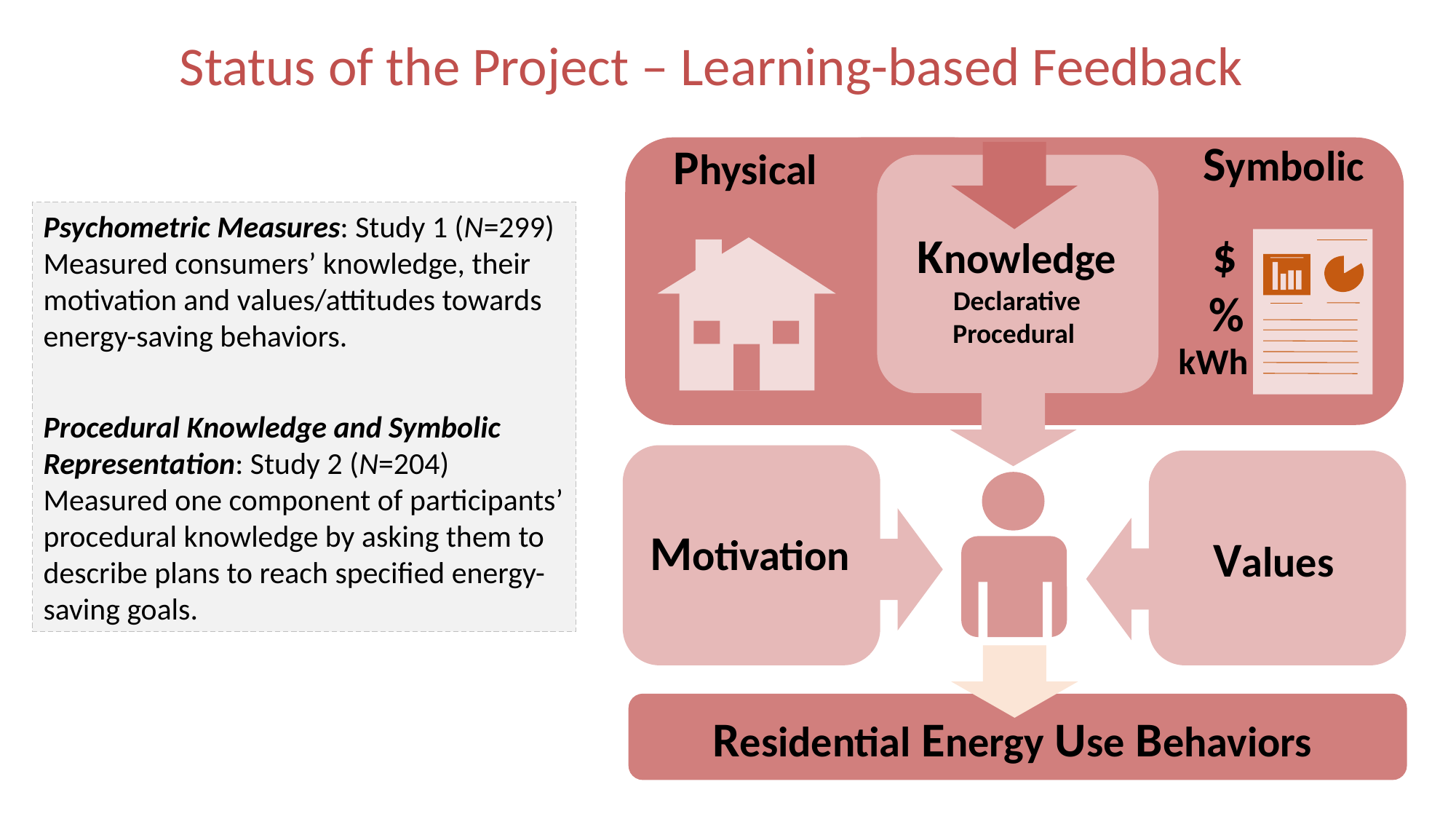

Status of the Project – Learning-based Feedback
Symbolic
Physical

Psychometric Measures: Study 1 (N=299) Measured consumers’ knowledge, their motivation and values/attitudes towards energy-saving behaviors.

Procedural Knowledge and Symbolic Representation: Study 2 (N=204) Measured one component of participants’ procedural knowledge by asking them to describe plans to reach specified energy-saving goals.
$
Knowledge
Declarative
Procedural

%

kWh

Motivation
Values

Residential Energy Use Behaviors